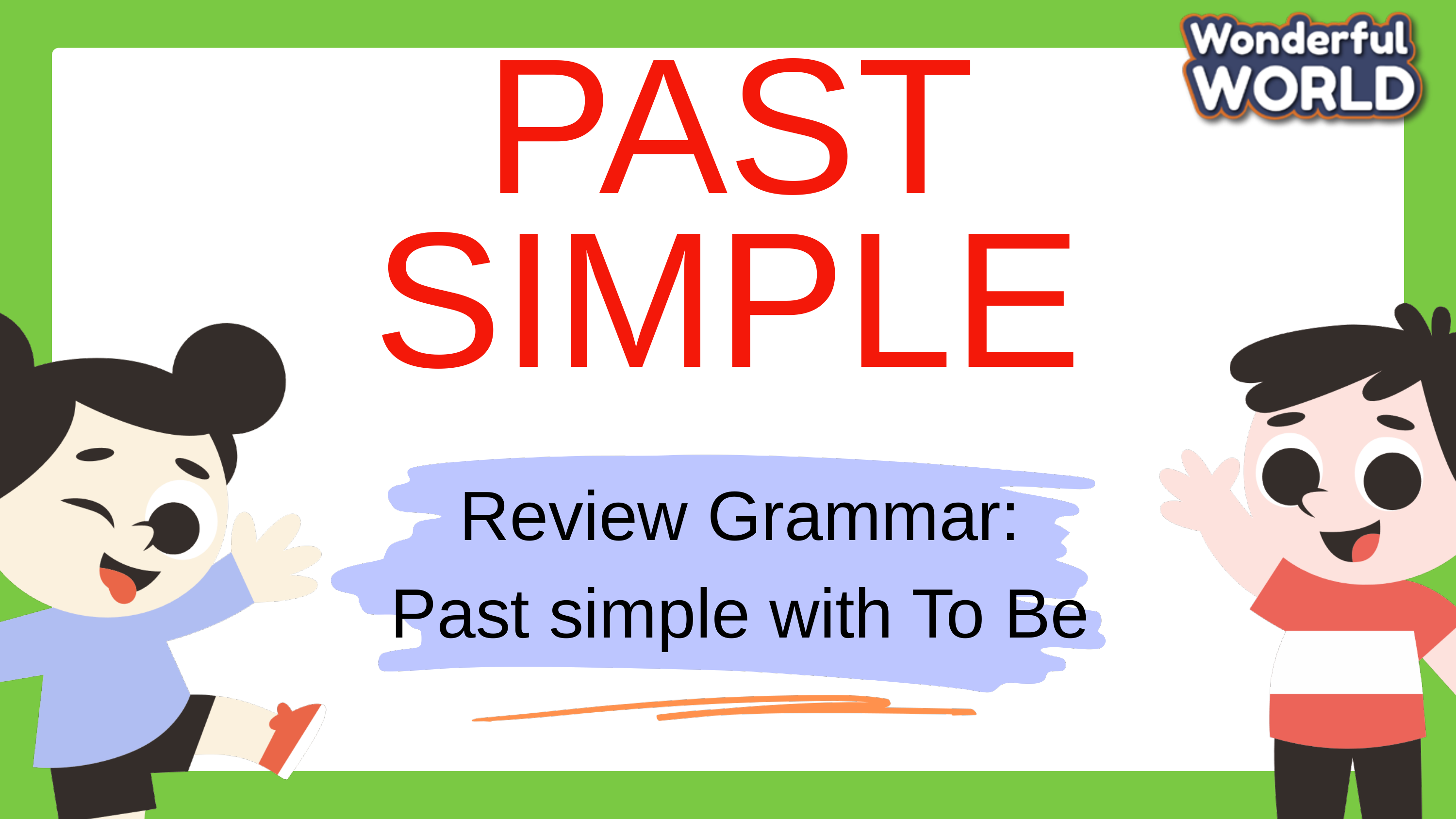

PAST SIMPLE

Review Grammar:
Past simple with To Be